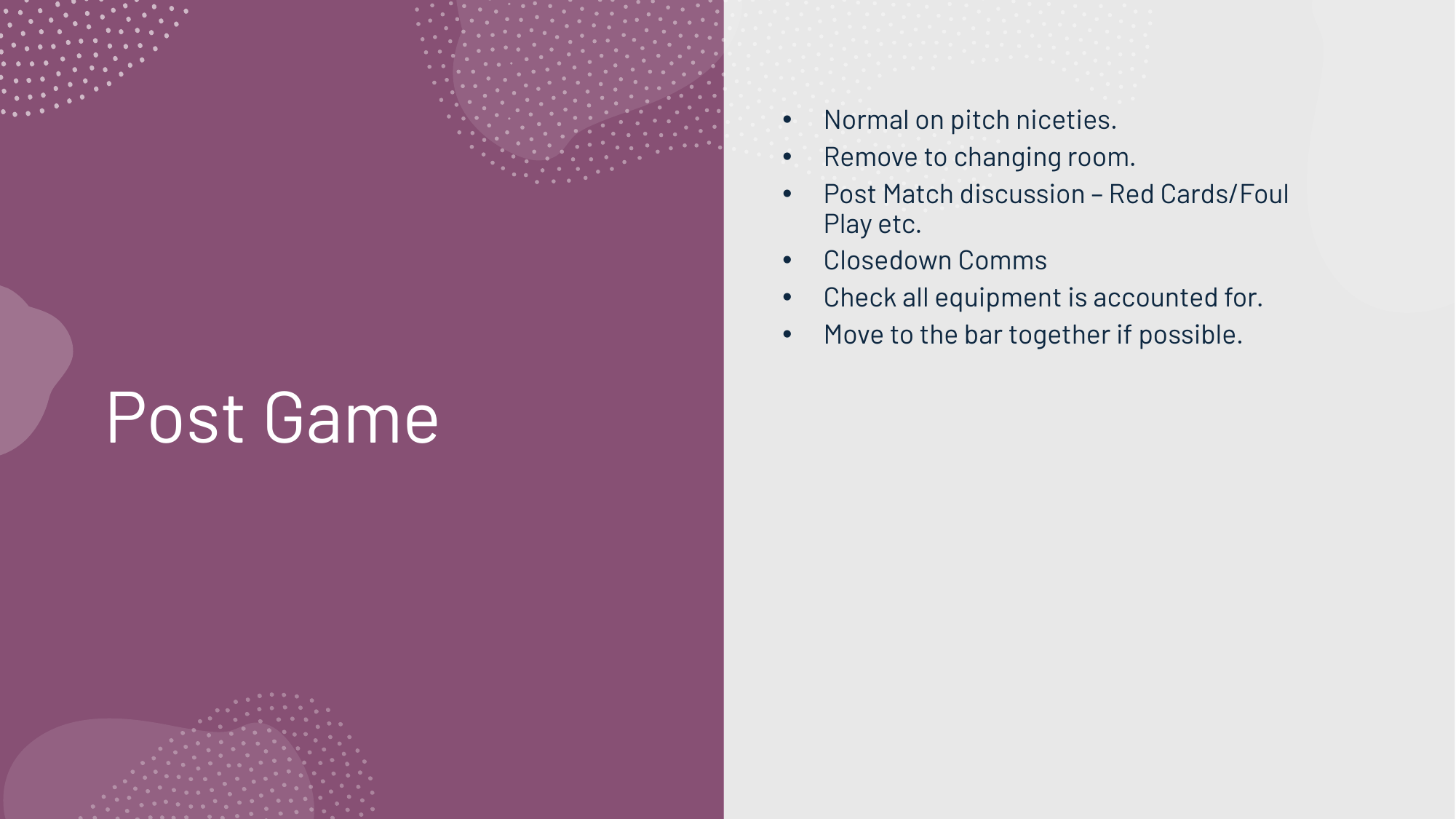

Normal on pitch niceties.
Remove to changing room.
Post Match discussion – Red Cards/Foul Play etc.
Closedown Comms
Check all equipment is accounted for.
Move to the bar together if possible.

# Post Game